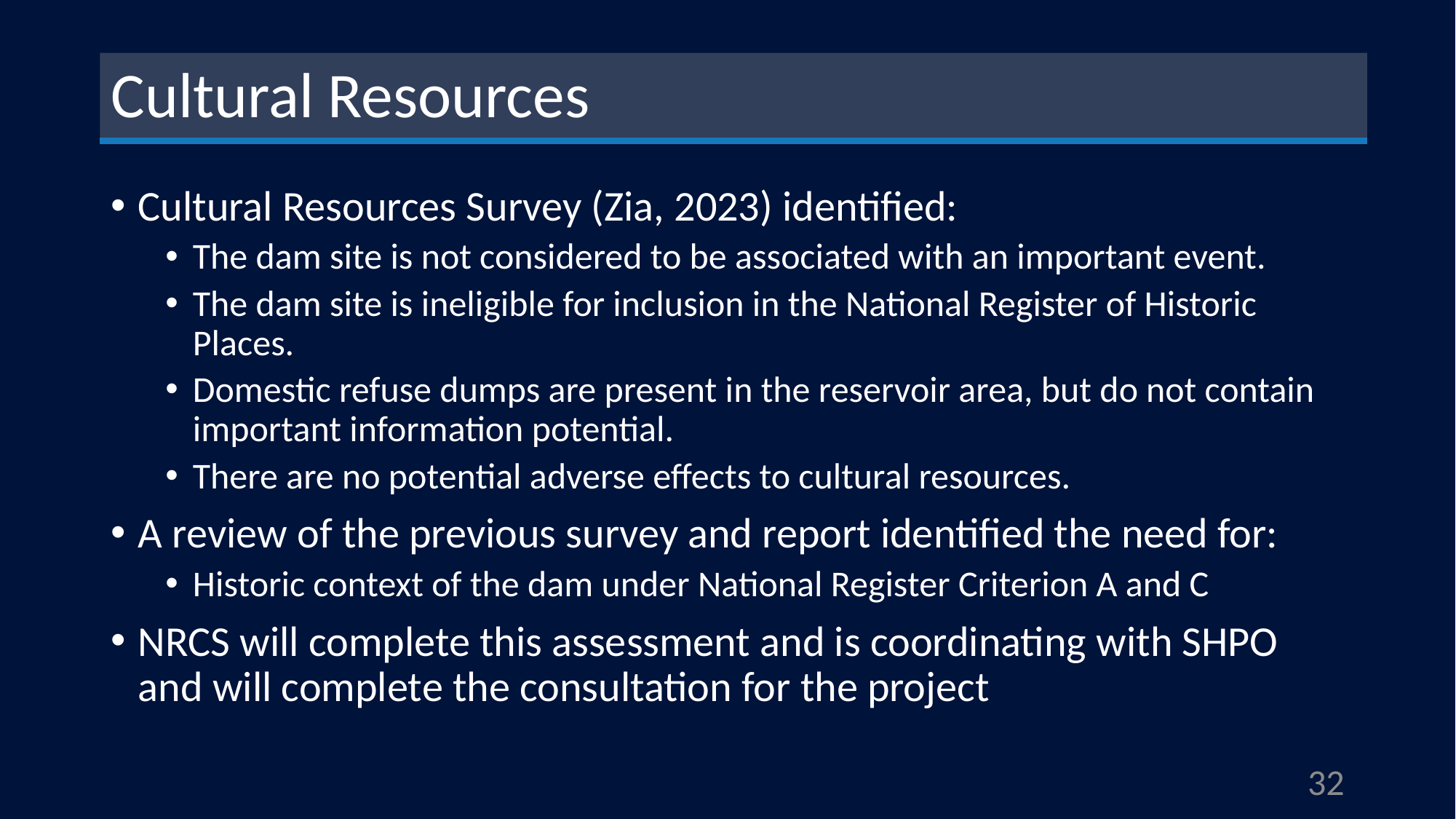

# Cultural Resources
Cultural Resources Survey (Zia, 2023) identified:
The dam site is not considered to be associated with an important event.
The dam site is ineligible for inclusion in the National Register of Historic Places.
Domestic refuse dumps are present in the reservoir area, but do not contain important information potential.
There are no potential adverse effects to cultural resources.
A review of the previous survey and report identified the need for:
Historic context of the dam under National Register Criterion A and C
NRCS will complete this assessment and is coordinating with SHPO and will complete the consultation for the project

32